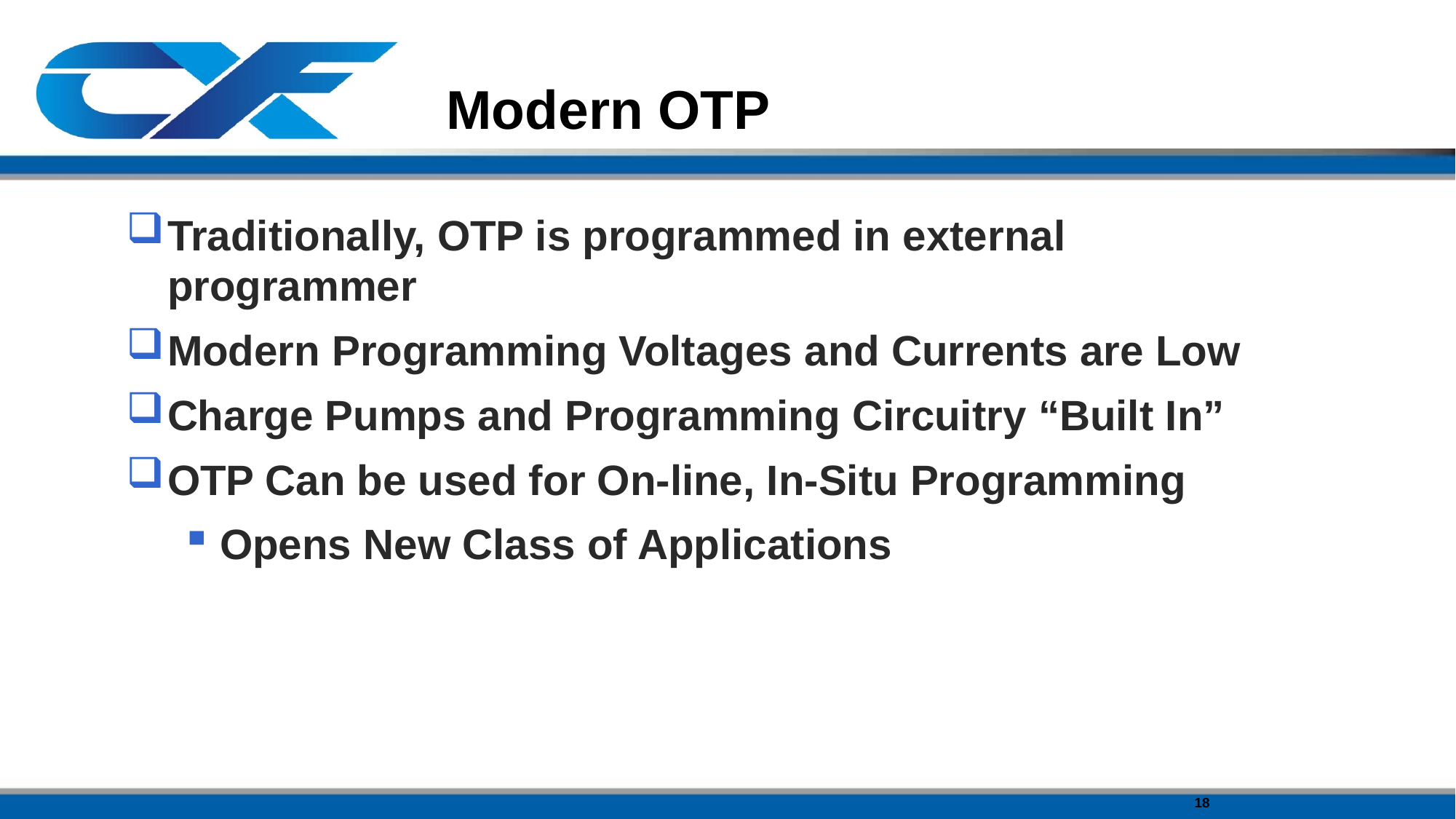

# Modern OTP
Traditionally, OTP is programmed in external programmer
Modern Programming Voltages and Currents are Low
Charge Pumps and Programming Circuitry “Built In”
OTP Can be used for On-line, In-Situ Programming
Opens New Class of Applications
18